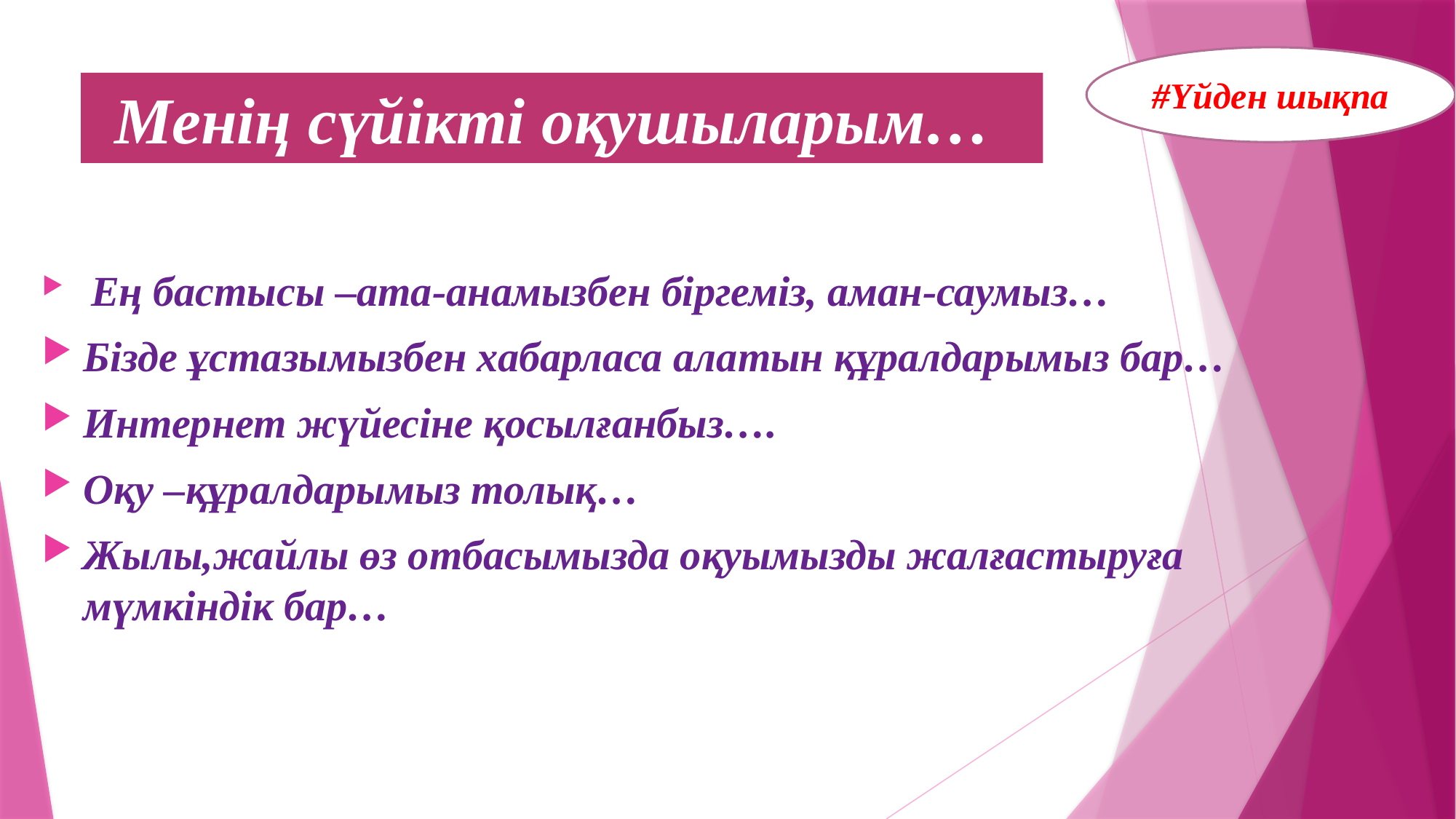

#Үйден шықпа
# Менің сүйікті оқушыларым…
 Ең бастысы –ата-анамызбен біргеміз, аман-саумыз…
Бізде ұстазымызбен хабарласа алатын құралдарымыз бар…
Интернет жүйесіне қосылғанбыз….
Оқу –құралдарымыз толық…
Жылы,жайлы өз отбасымызда оқуымызды жалғастыруға мүмкіндік бар…